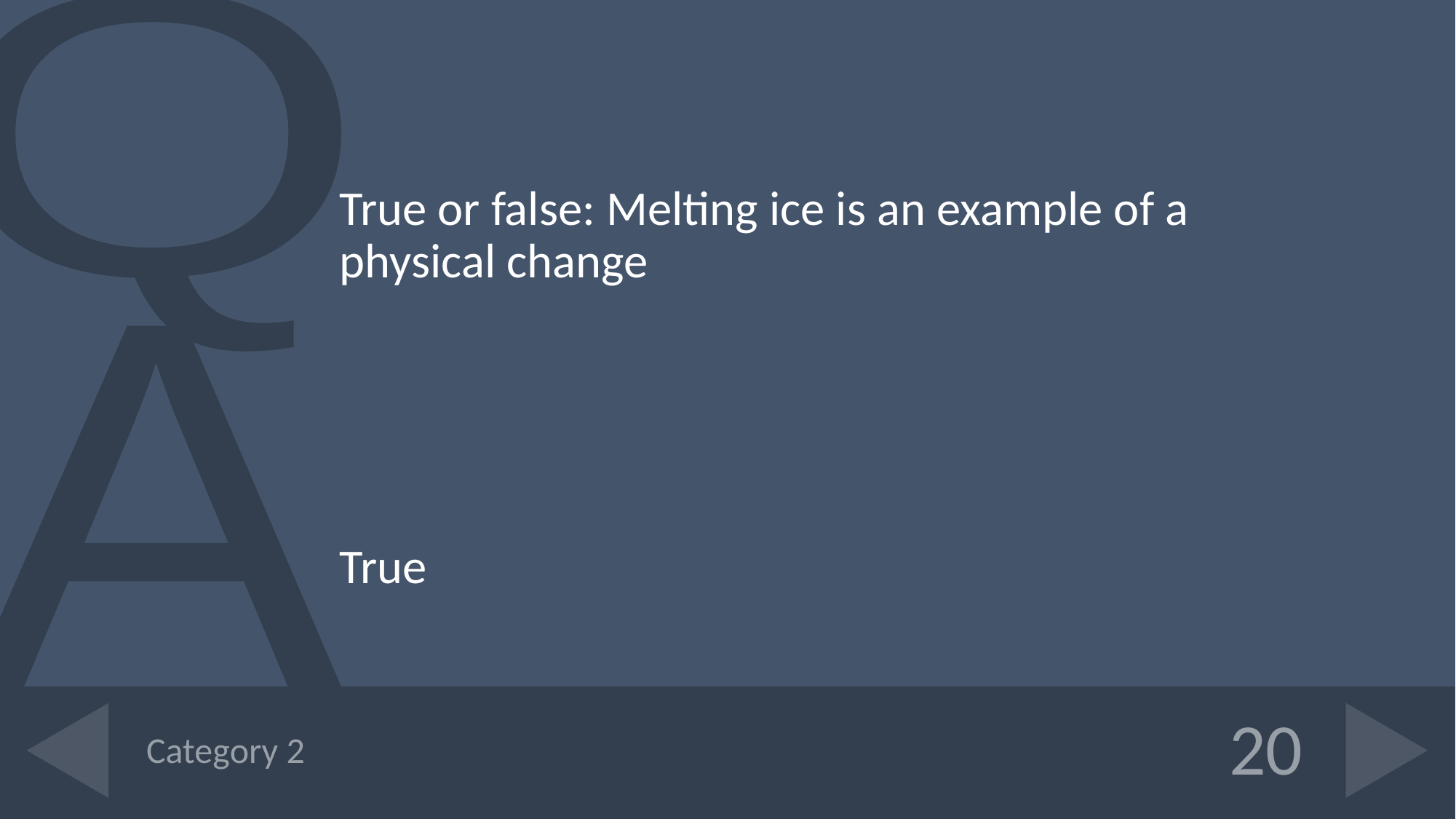

True or false: Melting ice is an example of a physical change
True
# Category 2
20